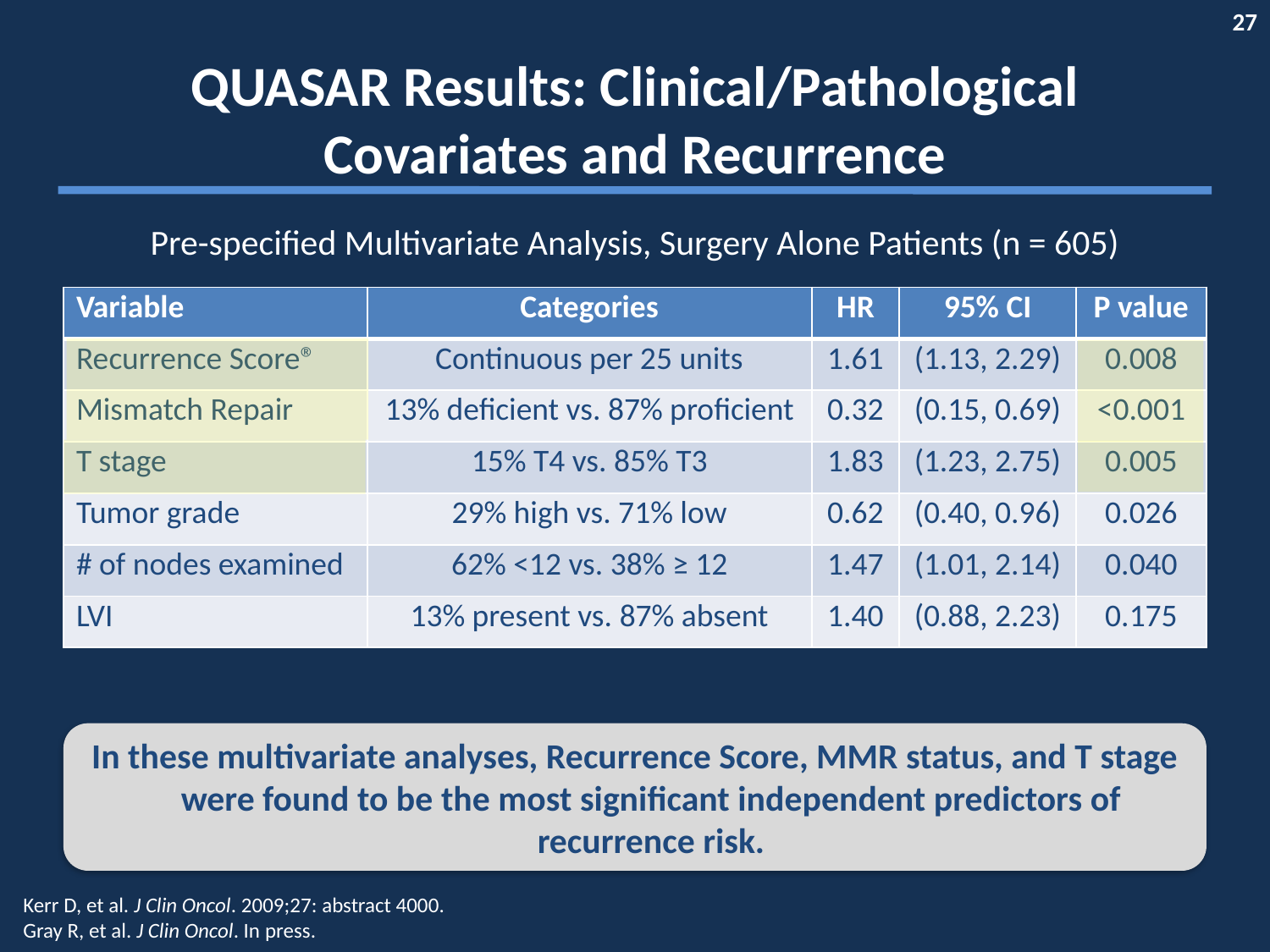

# QUASAR Results: Clinical/Pathological Covariates and Recurrence
Pre-specified Multivariate Analysis, Surgery Alone Patients (n = 605)
| Variable | Categories | HR | 95% CI | P value |
| --- | --- | --- | --- | --- |
| Recurrence Score® | Continuous per 25 units | 1.61 | (1.13, 2.29) | 0.008 |
| Mismatch Repair | 13% deficient vs. 87% proficient | 0.32 | (0.15, 0.69) | <0.001 |
| T stage | 15% T4 vs. 85% T3 | 1.83 | (1.23, 2.75) | 0.005 |
| Tumor grade | 29% high vs. 71% low | 0.62 | (0.40, 0.96) | 0.026 |
| # of nodes examined | 62% <12 vs. 38% ≥ 12 | 1.47 | (1.01, 2.14) | 0.040 |
| LVI | 13% present vs. 87% absent | 1.40 | (0.88, 2.23) | 0.175 |

In these multivariate analyses, Recurrence Score, MMR status, and T stage were found to be the most significant independent predictors of recurrence risk.
Kerr D, et al. J Clin Oncol. 2009;27: abstract 4000.
Gray R, et al. J Clin Oncol. In press.